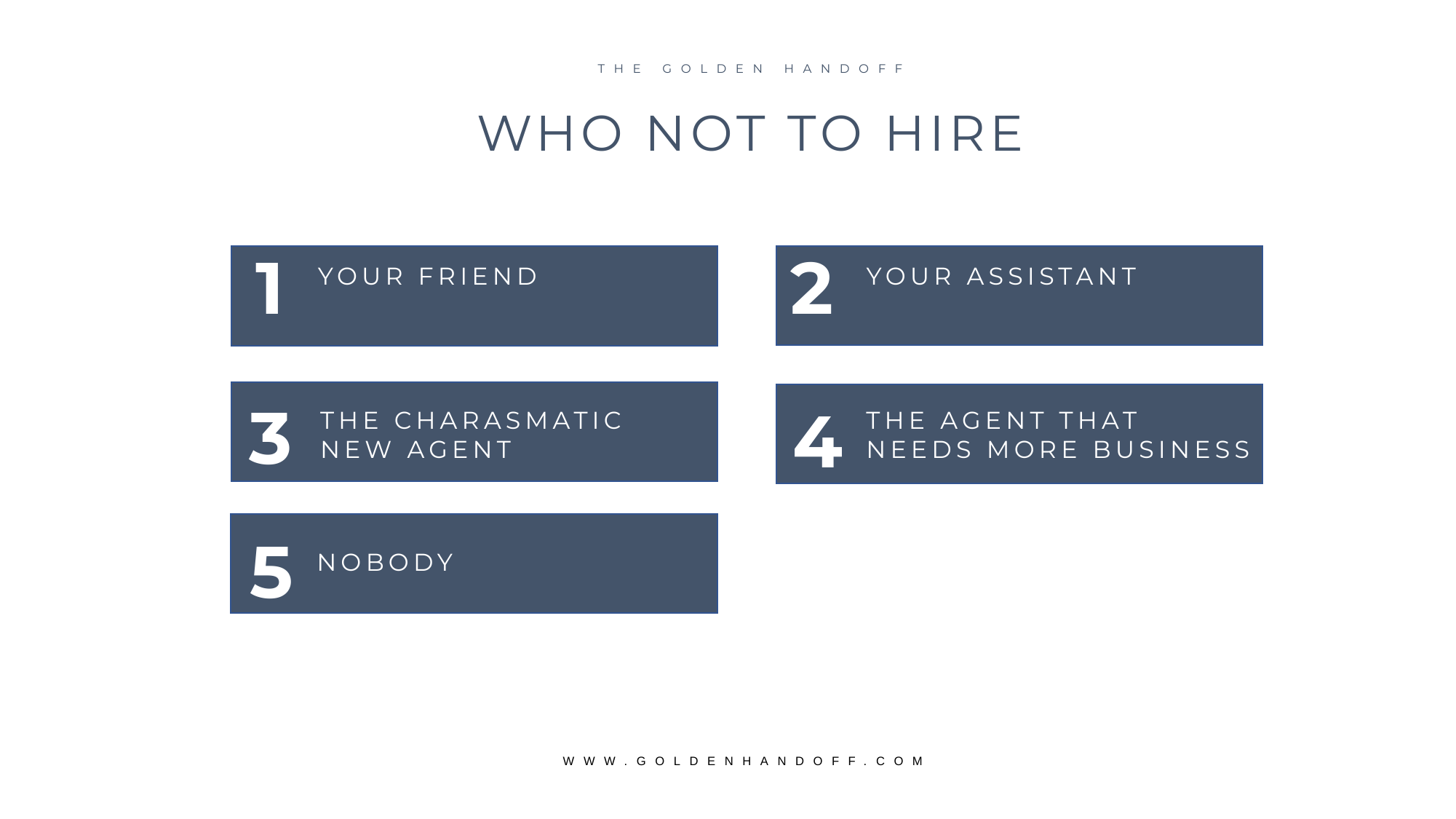

THE GOLDEN HANDOFF
WHO NOT TO HIRE
2
1

YOUR FRIEND
YOUR ASSISTANT

3
4
THE CHARASMATIC
NEW AGENT
THE AGENT THAT
NEEDS MORE BUSINESS

5
NOBODY

WWW.GOLDENHANDOFF.COM